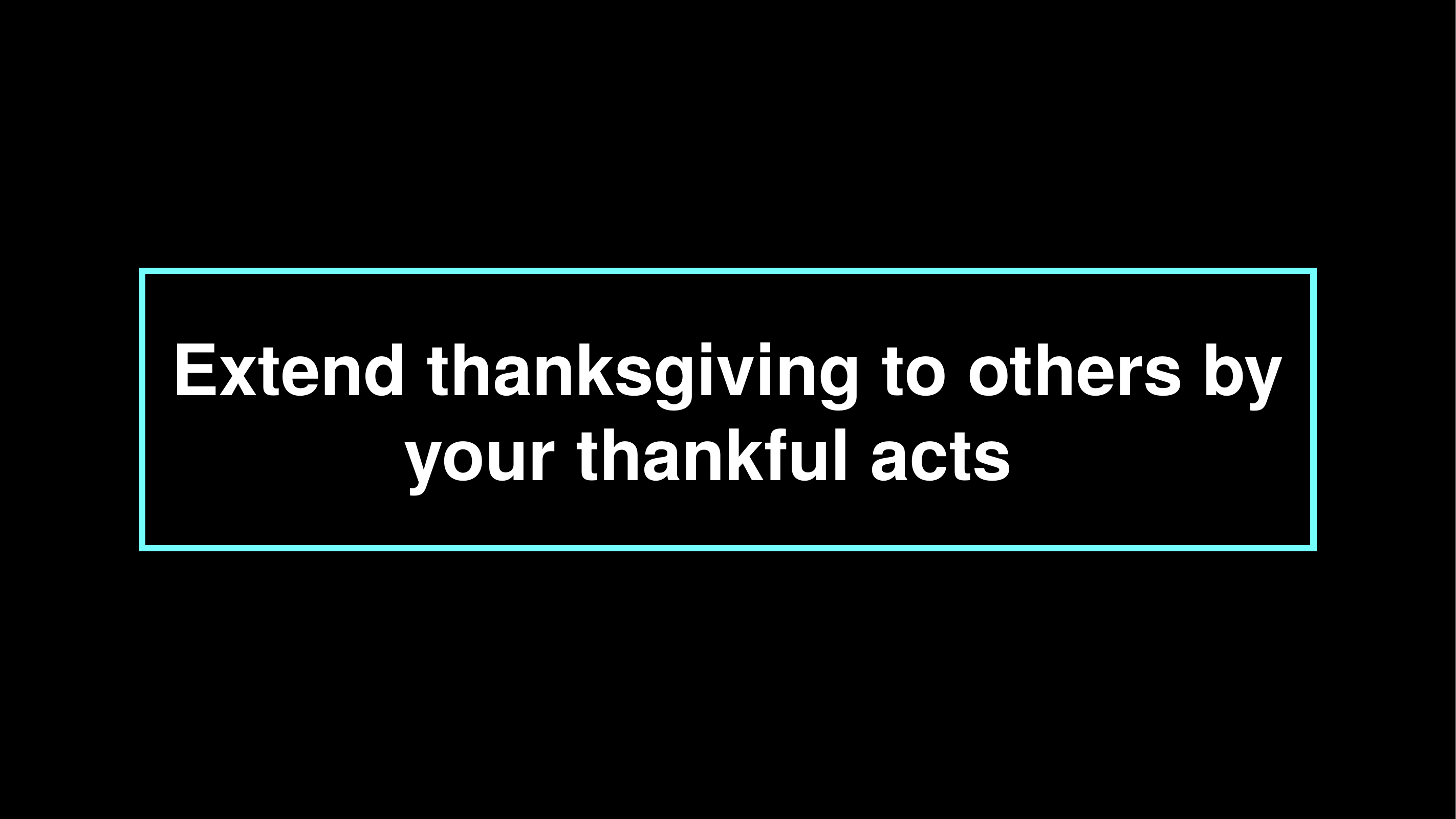

# Extend thanksgiving to others by your thankful acts